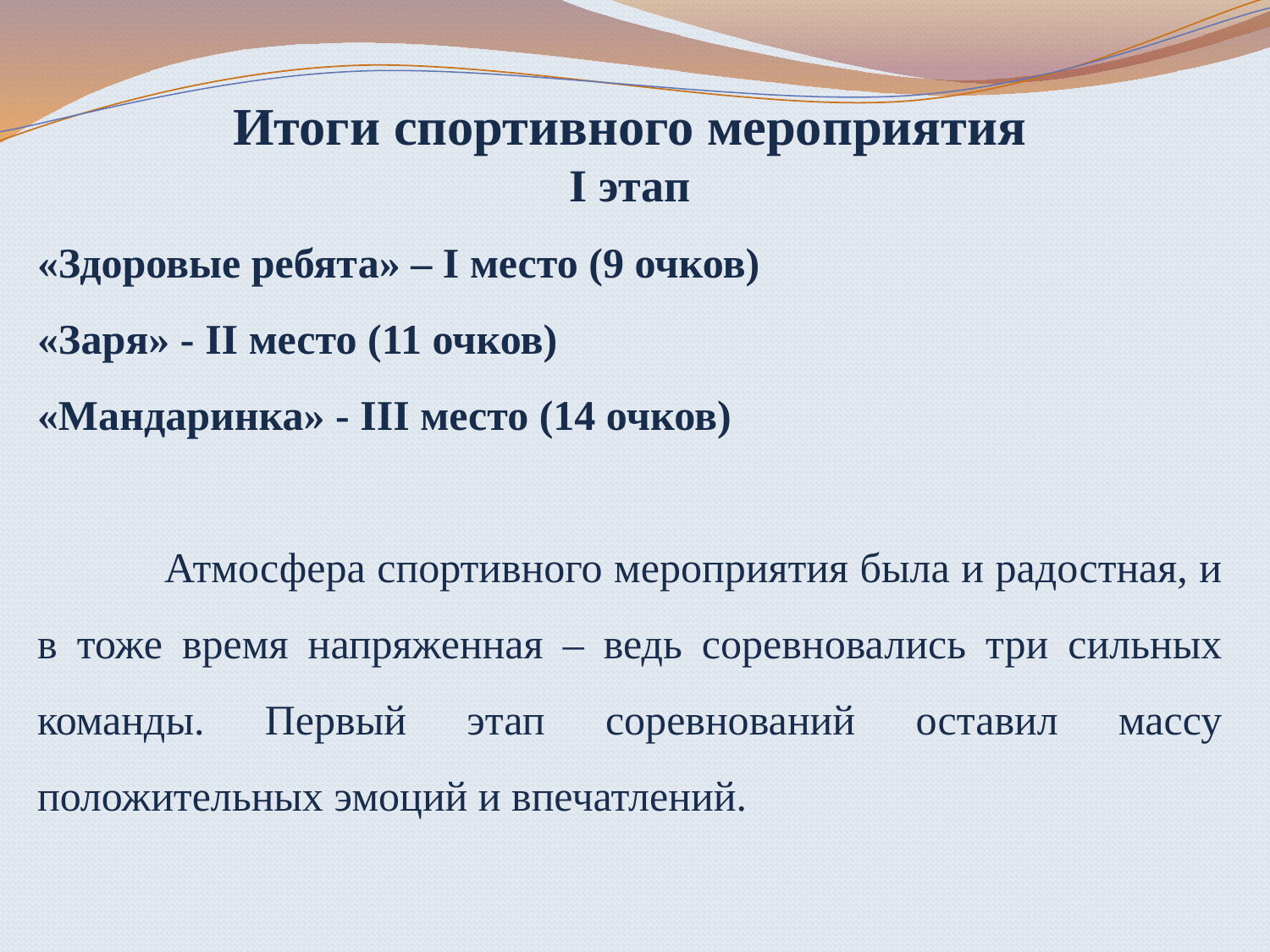

Итоги спортивного мероприятия
I этап
«Здоровые ребята» – I место (9 очков)
«Заря» - II место (11 очков)
«Мандаринка» - III место (14 очков)

	Атмосфера спортивного мероприятия была и радостная, и в тоже время напряженная – ведь соревновались три сильных команды. Первый этап соревнований оставил массу положительных эмоций и впечатлений.